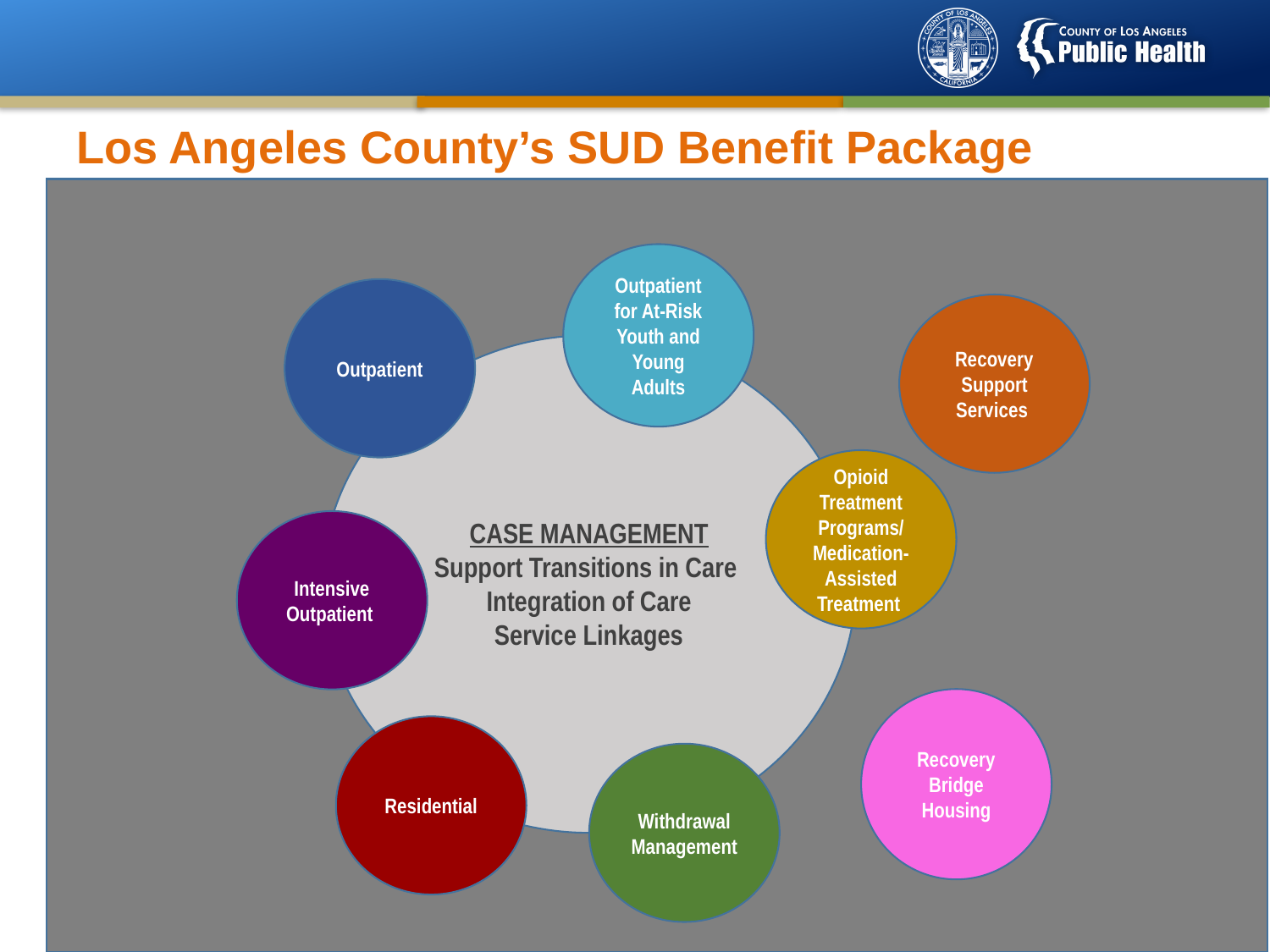

# Los Angeles County’s SUD Benefit Package

Outpatient
Recovery Support Services

CASE MANAGEMENT
Support Transitions in Care
Integration of Care
Service Linkages
Opioid Treatment Programs/ Medication- Assisted Treatment
Intensive Outpatient
Residential
Withdrawal Management
Outpatient for At-Risk Youth and Young Adults
Recovery Bridge Housing